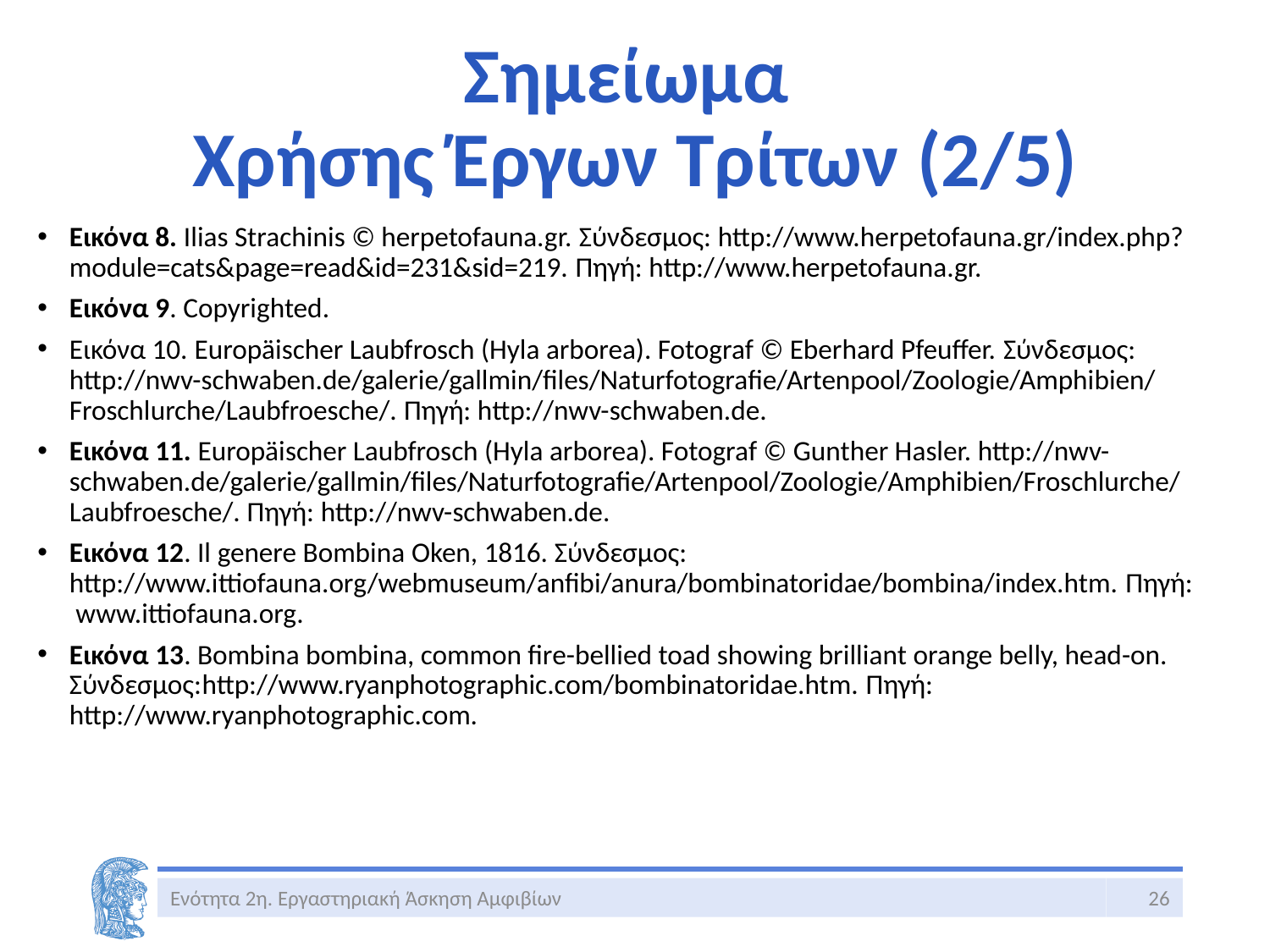

# Σημείωμα Χρήσης Έργων Τρίτων (2/5)
Εικόνα 8. Ilias Strachinis © herpetofauna.gr. Σύνδεσμος: http://www.herpetofauna.gr/index.php?module=cats&page=read&id=231&sid=219. Πηγή: http://www.herpetofauna.gr.
Εικόνα 9. Copyrighted.
Εικόνα 10. Europäischer Laubfrosch (Hyla arborea). Fotograf © Eberhard Pfeuffer. Σύνδεσμος: http://nwv-schwaben.de/galerie/gallmin/files/Naturfotografie/Artenpool/Zoologie/Amphibien/Froschlurche/Laubfroesche/. Πηγή: http://nwv-schwaben.de.
Εικόνα 11. Europäischer Laubfrosch (Hyla arborea). Fotograf © Gunther Hasler. http://nwv-schwaben.de/galerie/gallmin/files/Naturfotografie/Artenpool/Zoologie/Amphibien/Froschlurche/Laubfroesche/. Πηγή: http://nwv-schwaben.de.
Εικόνα 12. Il genere Bombina Oken, 1816. Σύνδεσμος: http://www.ittiofauna.org/webmuseum/anfibi/anura/bombinatoridae/bombina/index.htm. Πηγή:  www.ittiofauna.org.
Εικόνα 13. Bombina bombina, common fire-bellied toad showing brilliant orange belly, head-on. Σύνδεσμος:http://www.ryanphotographic.com/bombinatoridae.htm. Πηγή: http://www.ryanphotographic.com.

Ενότητα 2η. Εργαστηριακή Άσκηση Αμφιβίων
26